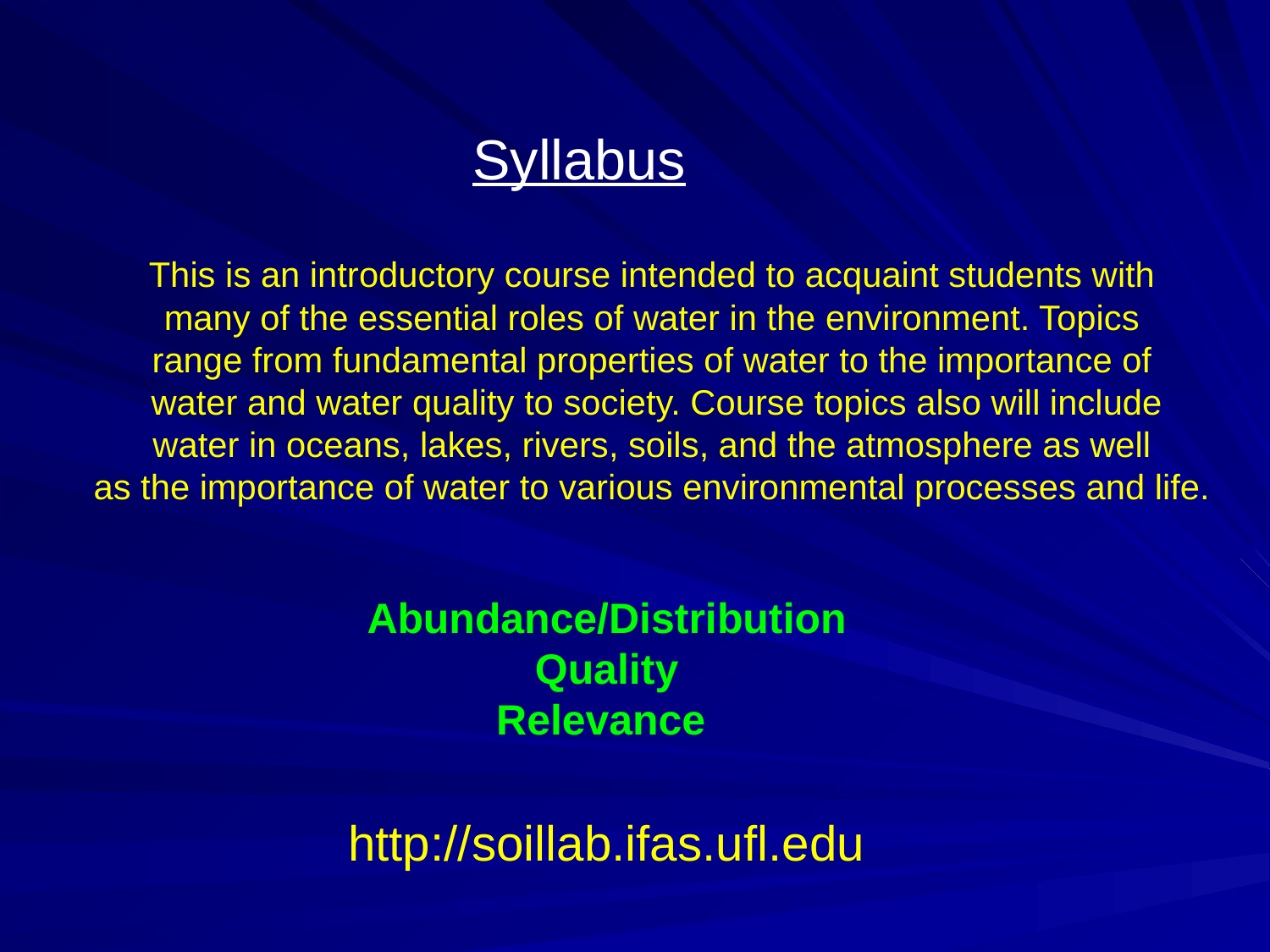

Syllabus
This is an introductory course intended to acquaint students with
many of the essential roles of water in the environment. Topics
range from fundamental properties of water to the importance of
water and water quality to society. Course topics also will include
water in oceans, lakes, rivers, soils, and the atmosphere as well
as the importance of water to various environmental processes and life.
Abundance/Distribution
Quality
Relevance
http://soillab.ifas.ufl.edu